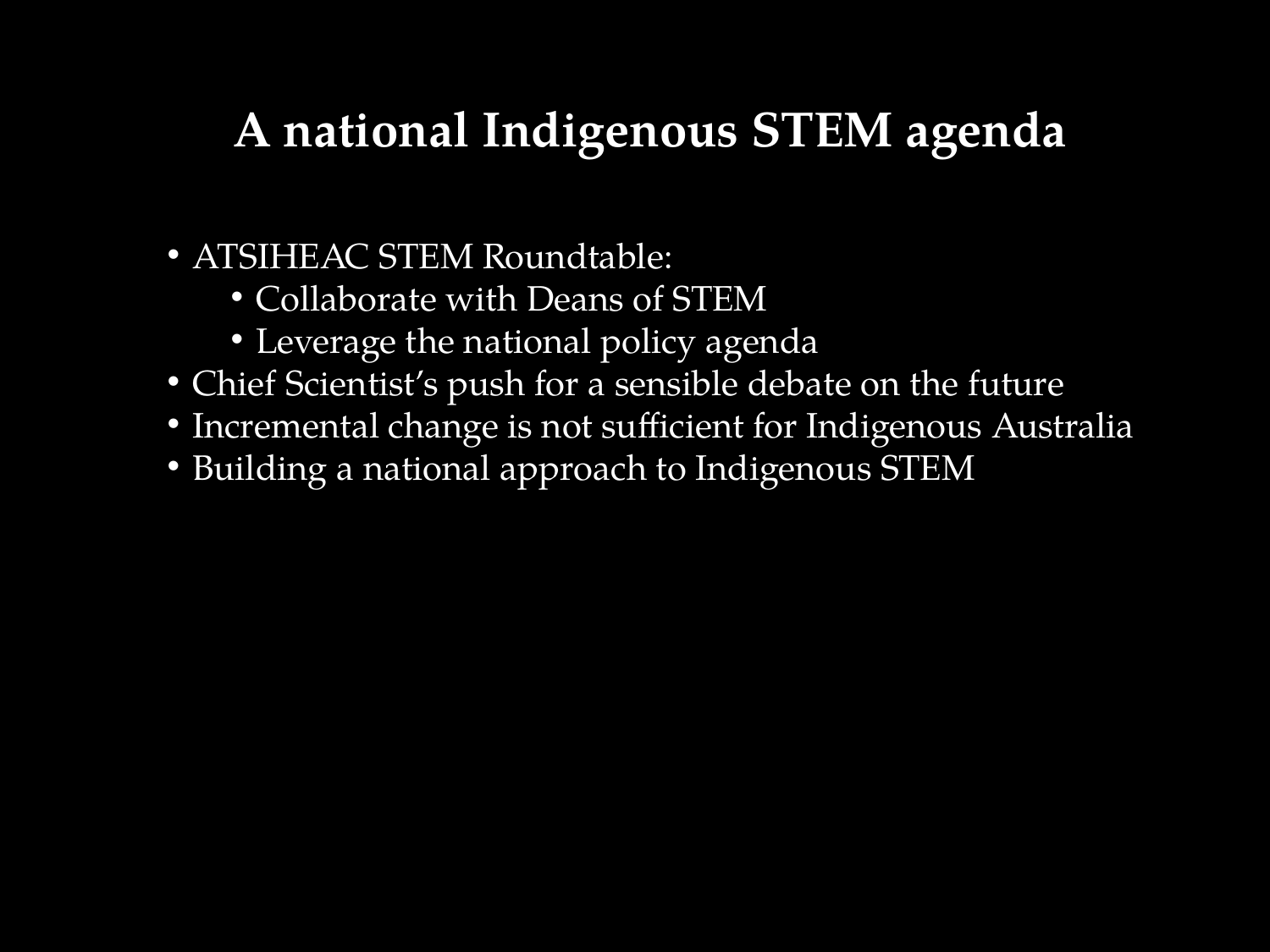

# A national Indigenous STEM agenda
ATSIHEAC STEM Roundtable:
Collaborate with Deans of STEM
Leverage the national policy agenda
Chief Scientist’s push for a sensible debate on the future
Incremental change is not sufficient for Indigenous Australia
Building a national approach to Indigenous STEM